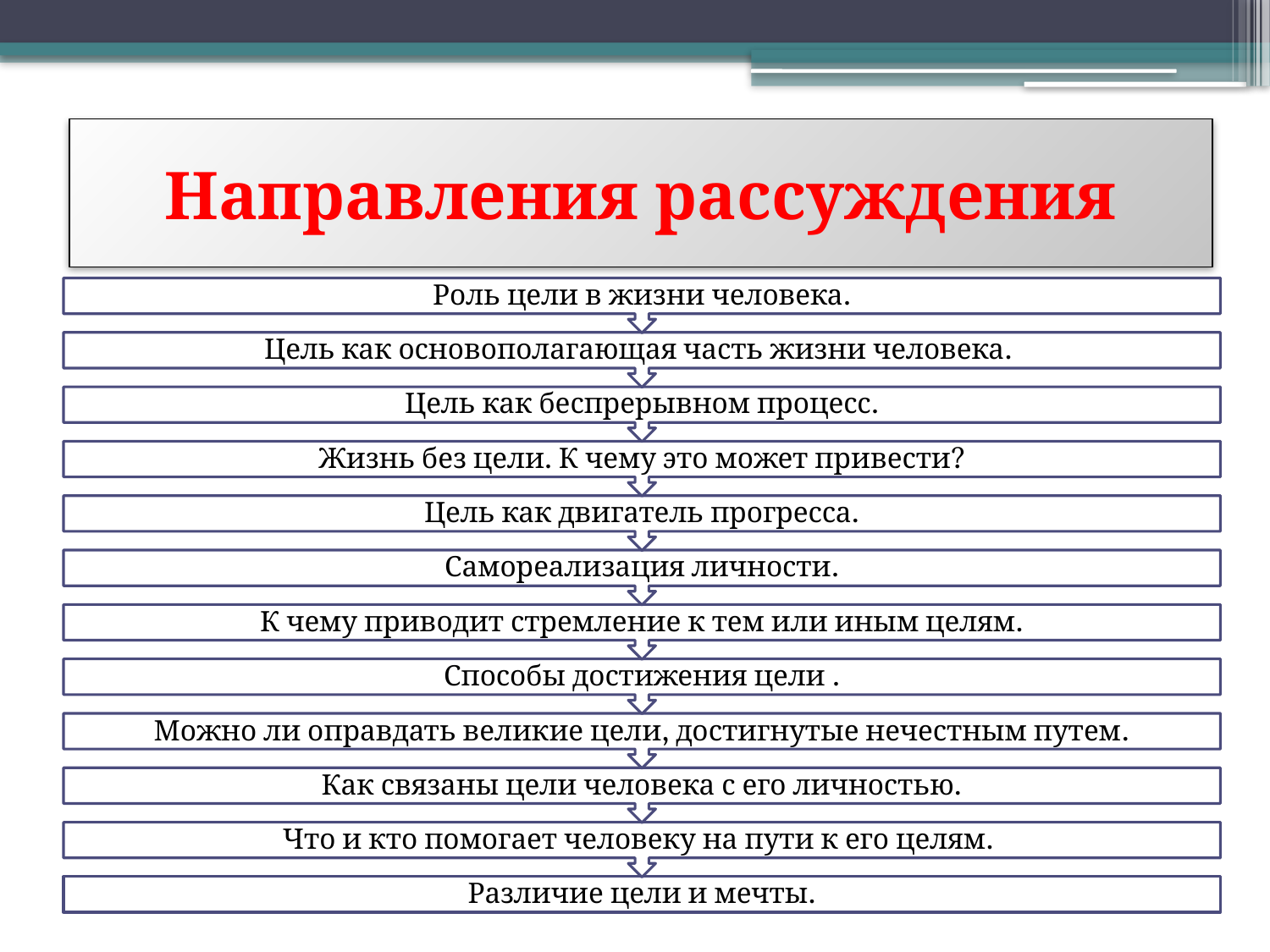

# Направления рассуждения
Различие цели и мечты.
Что и кто помогает человеку на пути к его целям.
Как связаны цели человека с его личностью.
Можно ли оправдать великие цели, достигнутые нечестным путем.
Способы достижения цели .
К чему приводит стремление к тем или иным целям.
Самореализация личности.
Цель как двигатель прогресса.
Жизнь без цели. К чему это может привести?
Цель как беспрерывном процесс.
Цель как основополагающая часть жизни человека.
Роль цели в жизни человека.